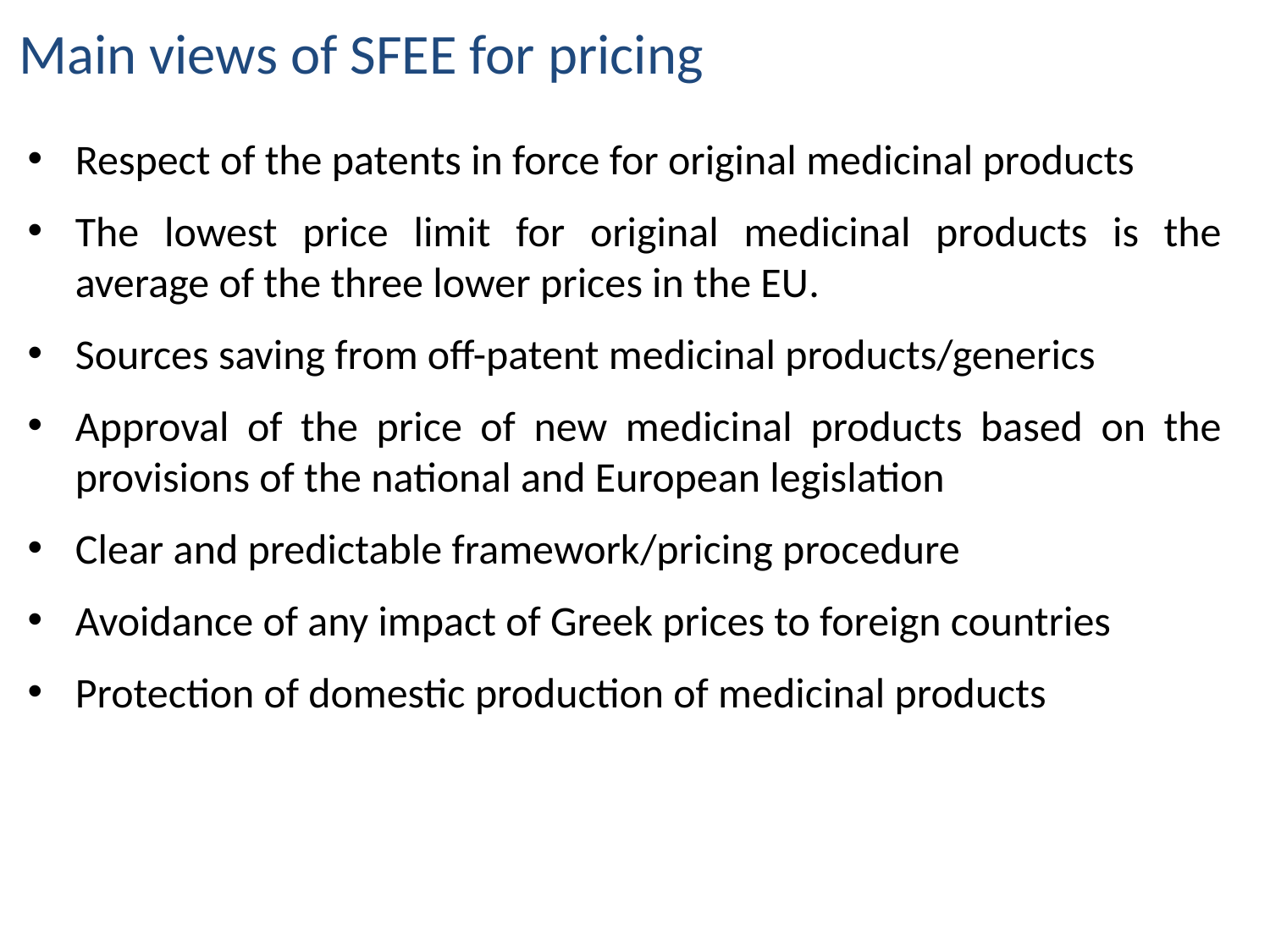

# Main views of SFEE for pricing
Respect of the patents in force for original medicinal products
The lowest price limit for original medicinal products is the average of the three lower prices in the EU.
Sources saving from off-patent medicinal products/generics
Approval of the price of new medicinal products based on the provisions of the national and European legislation
Clear and predictable framework/pricing procedure
Avoidance of any impact of Greek prices to foreign countries
Protection of domestic production of medicinal products